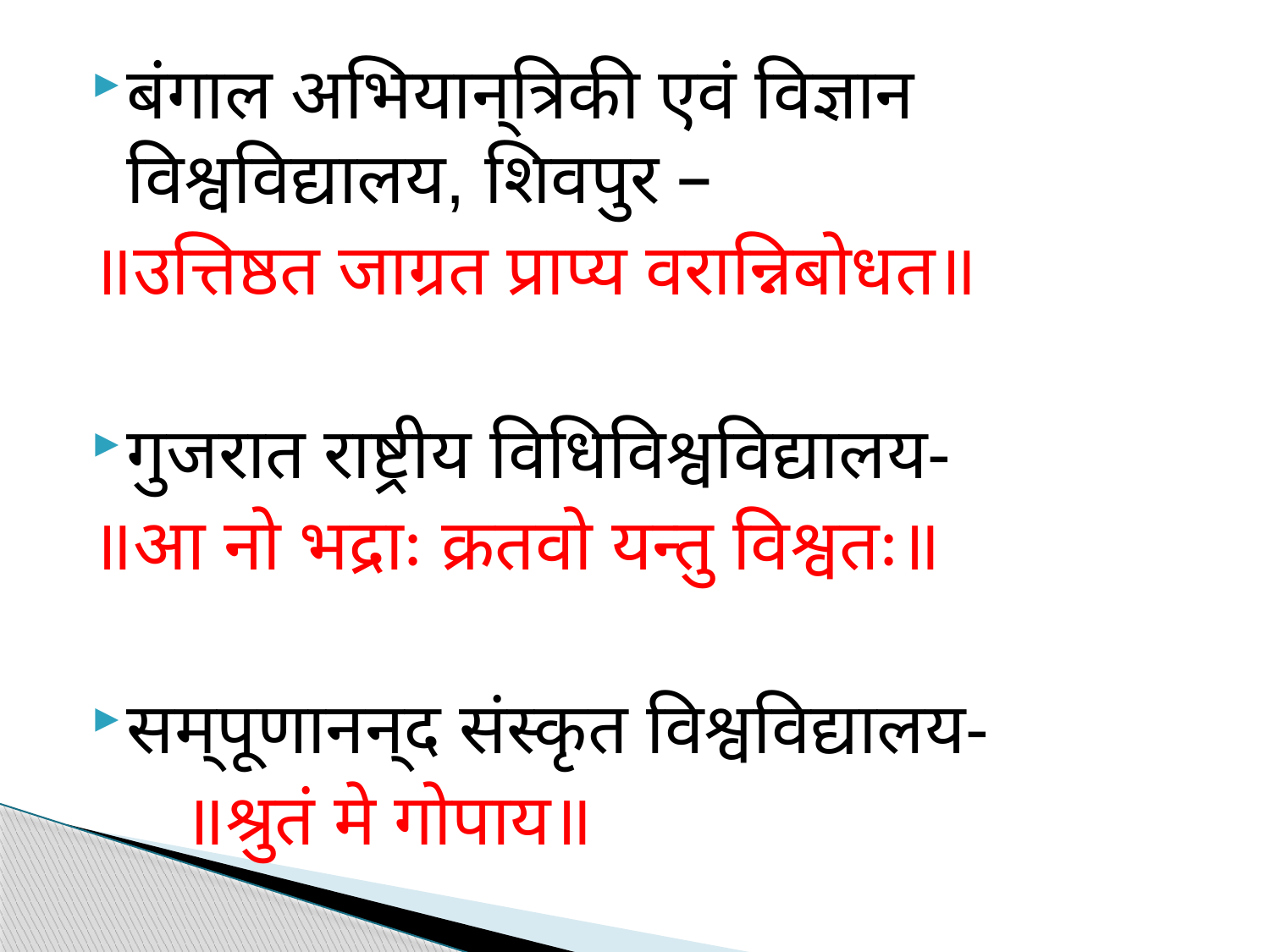

बंगाल अभियान्त्रिकी एवं विज्ञान विश्वविद्यालय, शिवपुर –
॥उत्तिष्ठत जाग्रत प्राप्य वरान्निबोधत॥

गुजरात राष्ट्रीय विधिविश्वविद्यालय-
॥आ नो भद्राः क्रतवो यन्तु विश्वतः॥

सम्पूणानन्द संस्कृत विश्वविद्यालय-
     ॥श्रुतं मे गोपाय॥